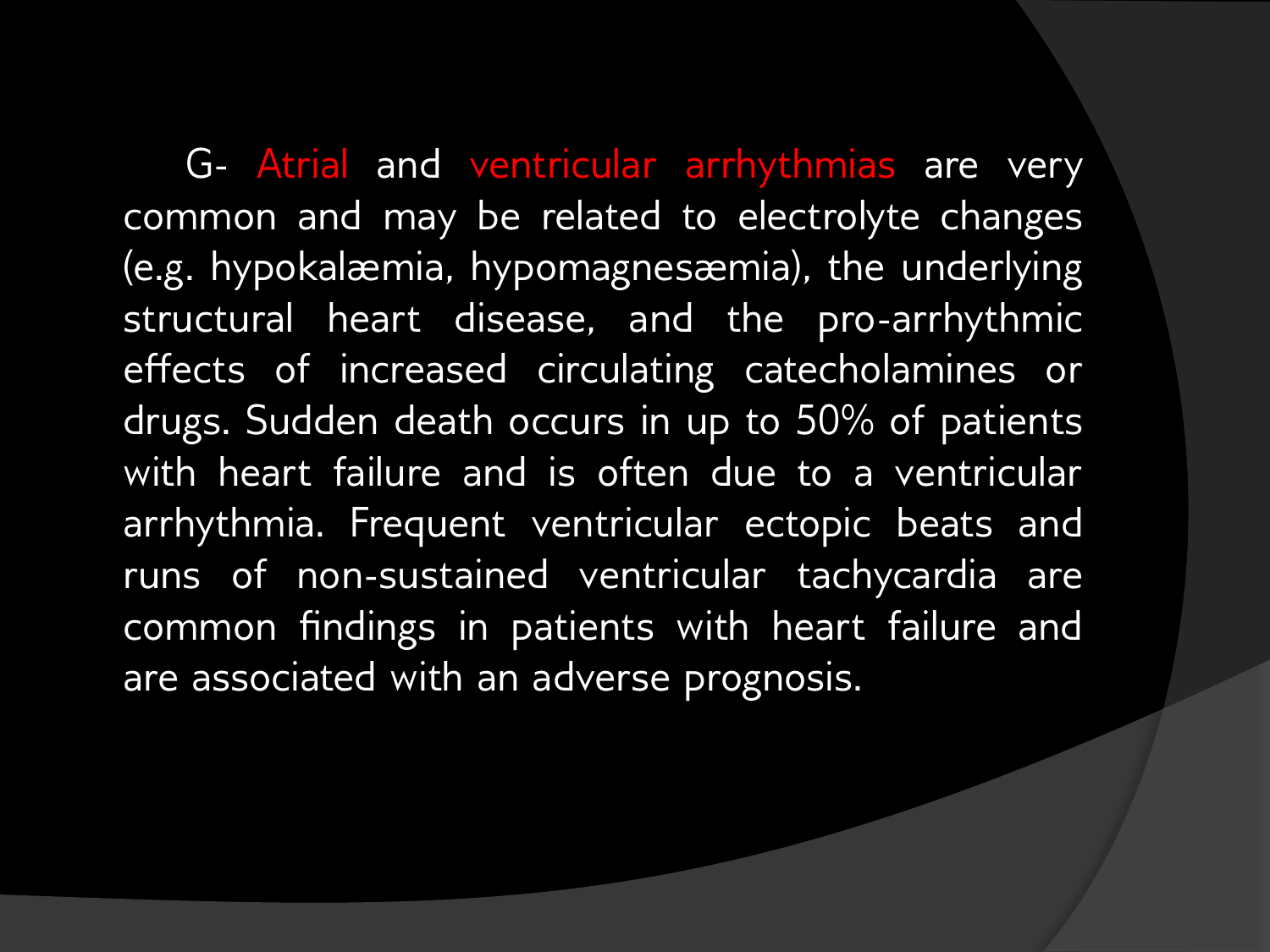

#
    G- Atrial and ventricular arrhythmias are very common and may be related to electrolyte changes (e.g. hypokalaemia, hypomagnesaemia), the underlying structural heart disease, and the pro-arrhythmic effects of increased circulating catecholamines or drugs. Sudden death occurs in up to 50% of patients with heart failure and is often due to a ventricular arrhythmia. Frequent ventricular ectopic beats and runs of non-sustained ventricular tachycardia are common findings in patients with heart failure and are associated with an adverse prognosis.